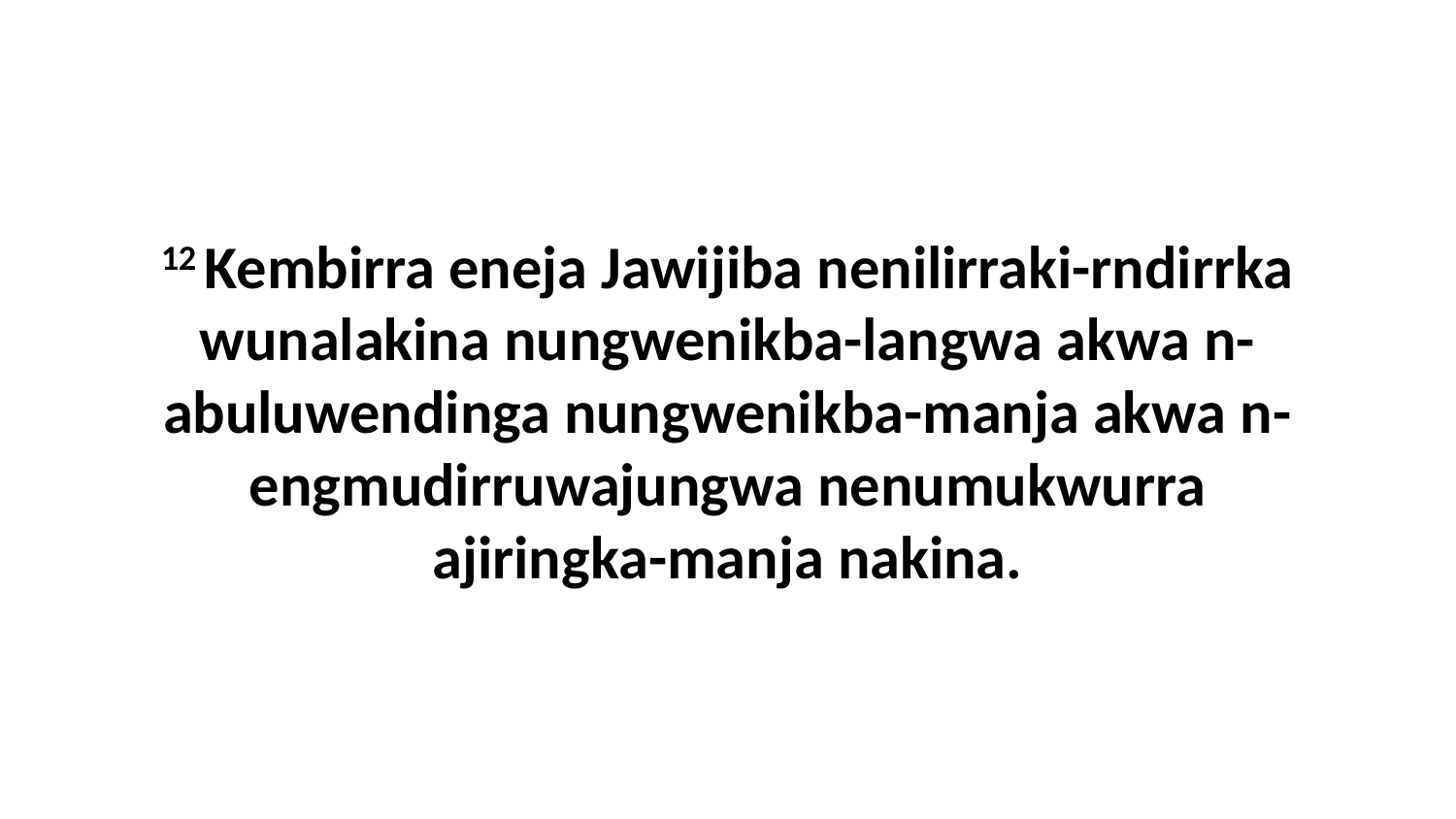

12 Kembirra eneja Jawijiba nenilirraki-rndirrka wunalakina nungwenikba-langwa akwa n-abuluwendinga nungwenikba-manja akwa n-engmudirruwajungwa nenumukwurra ajiringka-manja nakina.